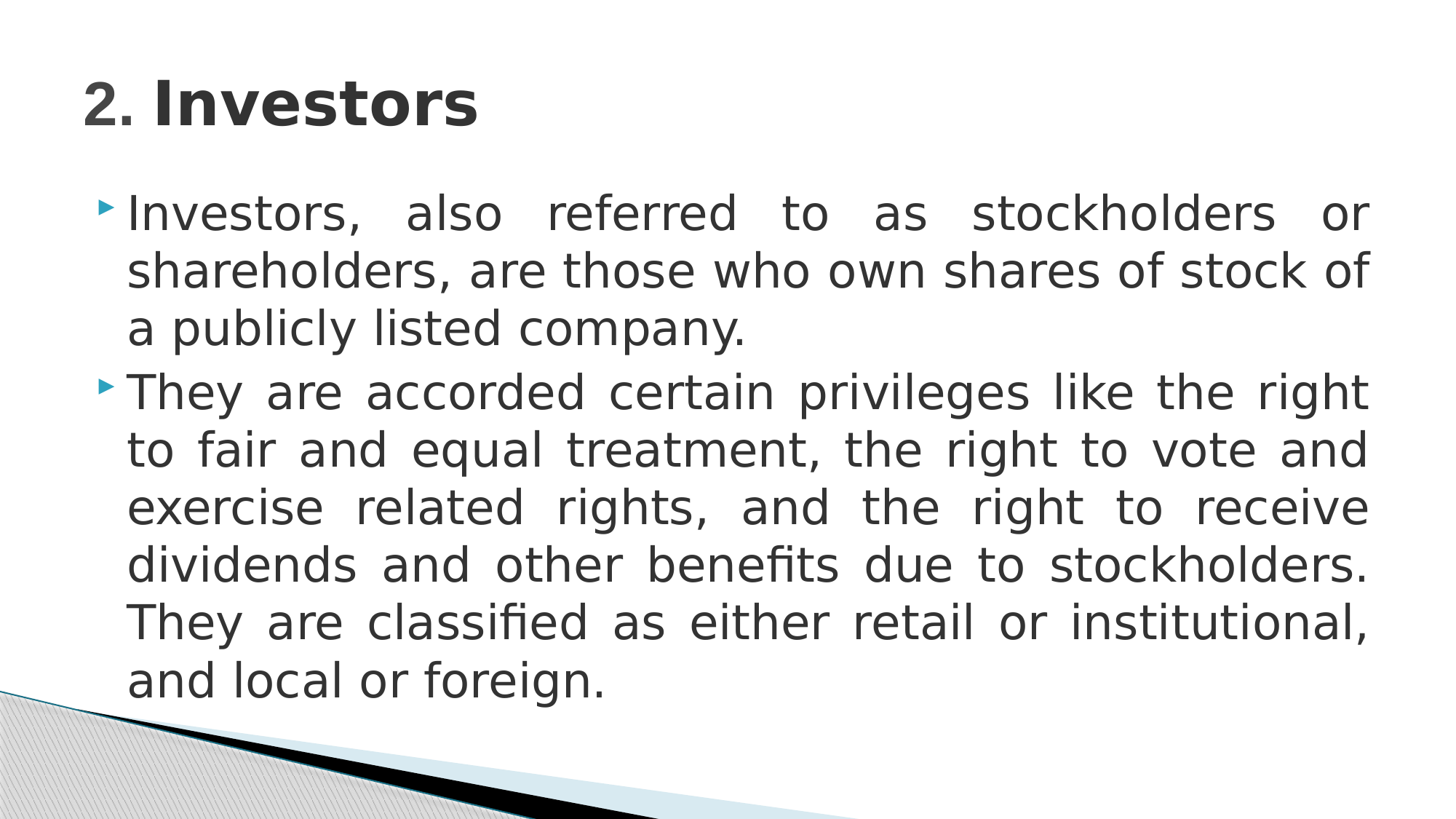

# 2. Investors
Investors, also referred to as stockholders or shareholders, are those who own shares of stock of a publicly listed company.
They are accorded certain privileges like the right to fair and equal treatment, the right to vote and exercise related rights, and the right to receive dividends and other benefits due to stockholders. They are classified as either retail or institutional, and local or foreign.